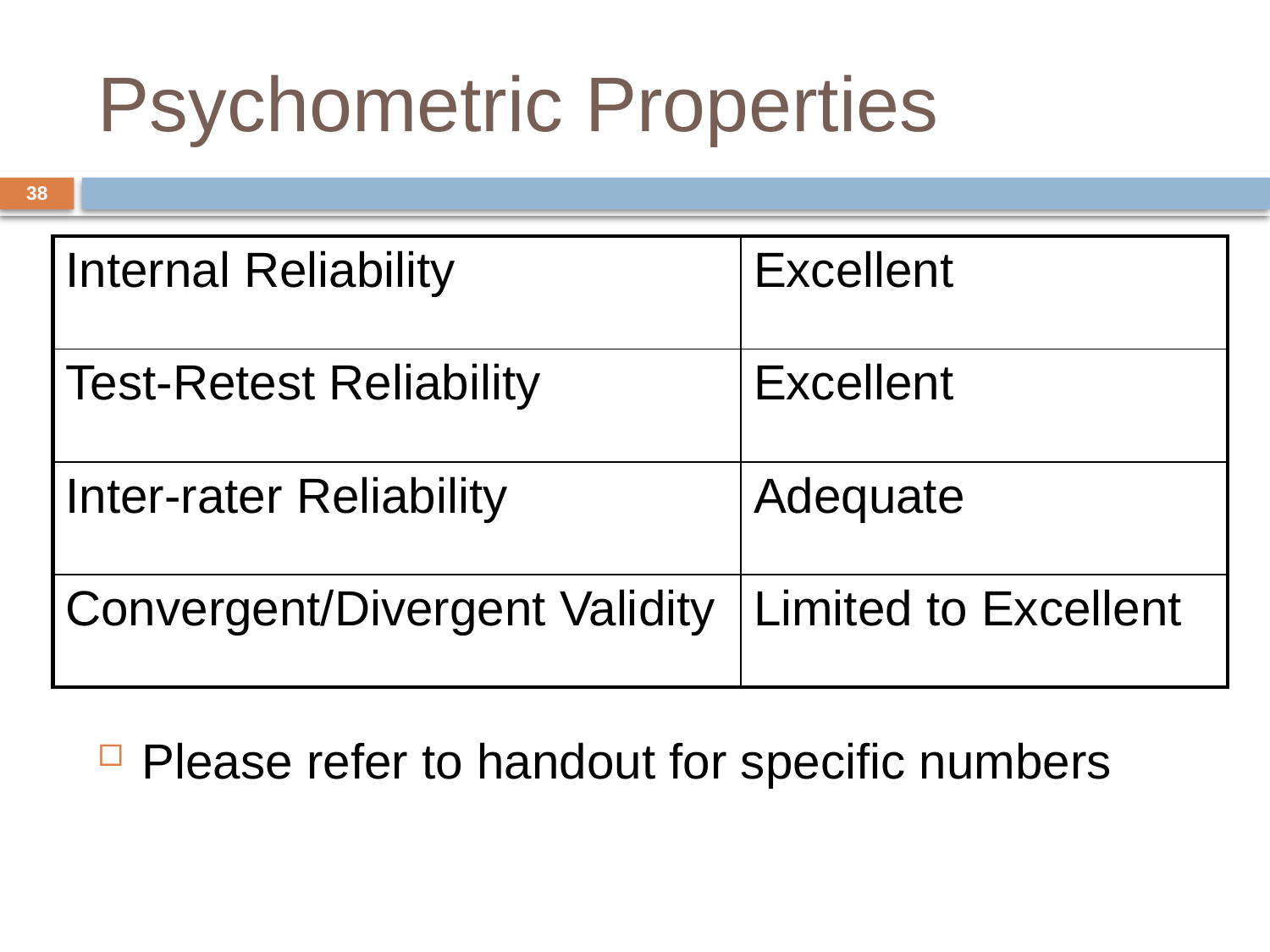

# Psychometric Properties
38

Please refer to handout for specific numbers
| Internal Reliability | Excellent |
| --- | --- |
| Test-Retest Reliability | Excellent |
| Inter-rater Reliability | Adequate |
| Convergent/Divergent Validity | Limited to Excellent |